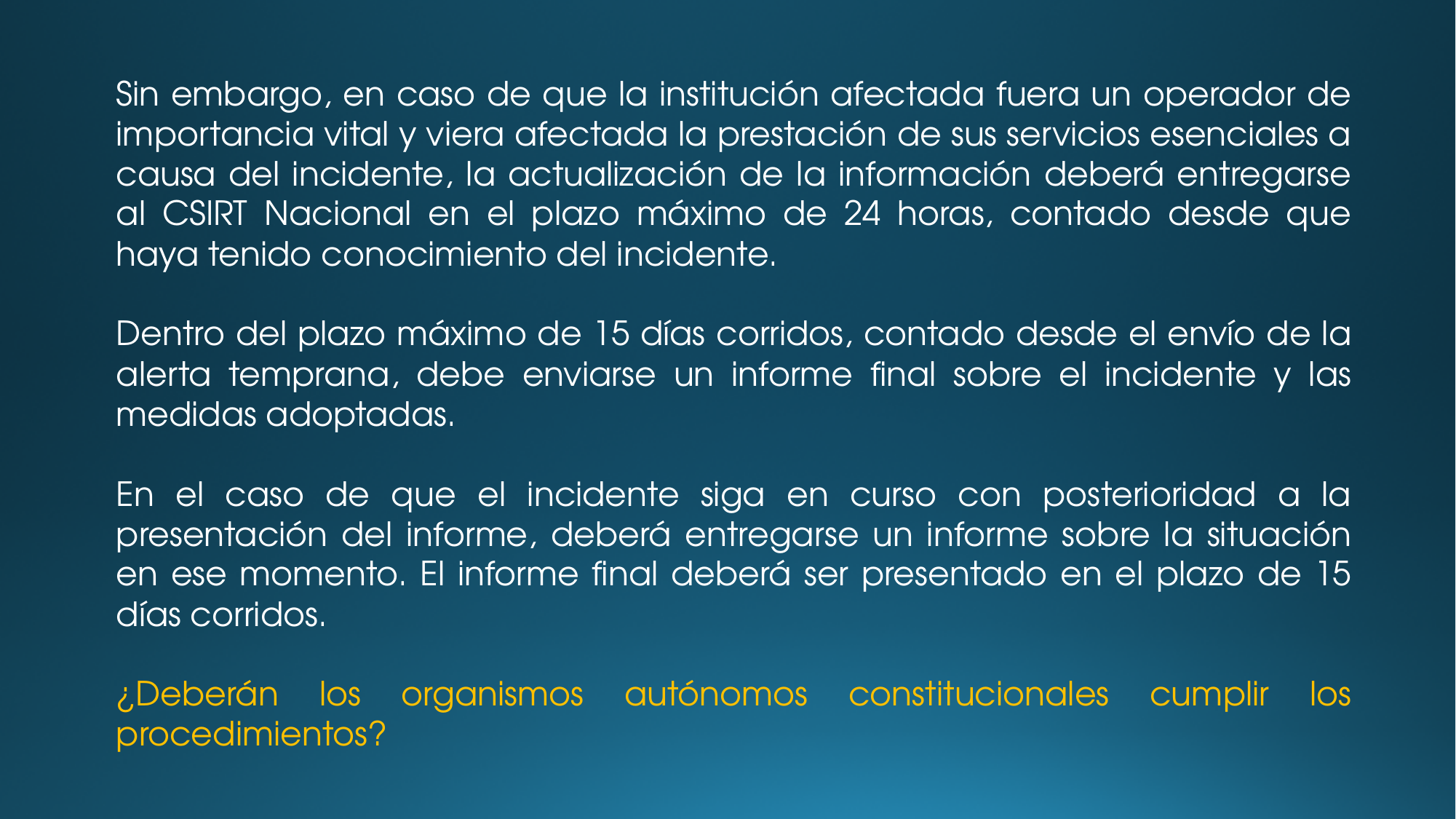

Sin embargo, en caso de que la institución afectada fuera un operador de importancia vital y viera afectada la prestación de sus servicios esenciales a causa del incidente, la actualización de la información deberá entregarse al CSIRT Nacional en el plazo máximo de 24 horas, contado desde que haya tenido conocimiento del incidente.

Dentro del plazo máximo de 15 días corridos, contado desde el envío de la alerta temprana, debe enviarse un informe final sobre el incidente y las medidas adoptadas.

En el caso de que el incidente siga en curso con posterioridad a la presentación del informe, deberá entregarse un informe sobre la situación en ese momento. El informe final deberá ser presentado en el plazo de 15 días corridos.

¿Deberán los organismos autónomos constitucionales cumplir los procedimientos?